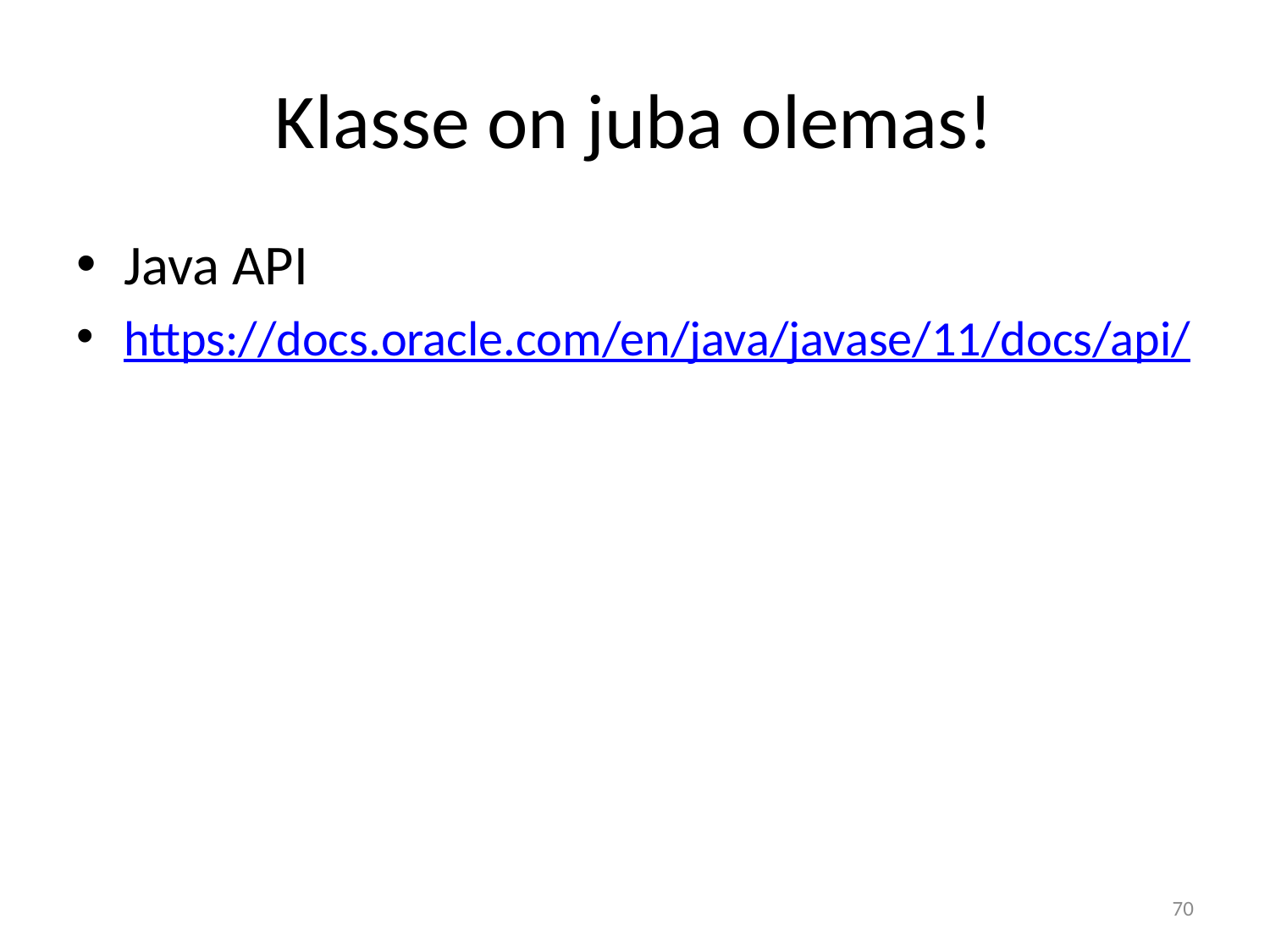

# Klasse on juba olemas!
Java API
https://docs.oracle.com/en/java/javase/11/docs/api/

70